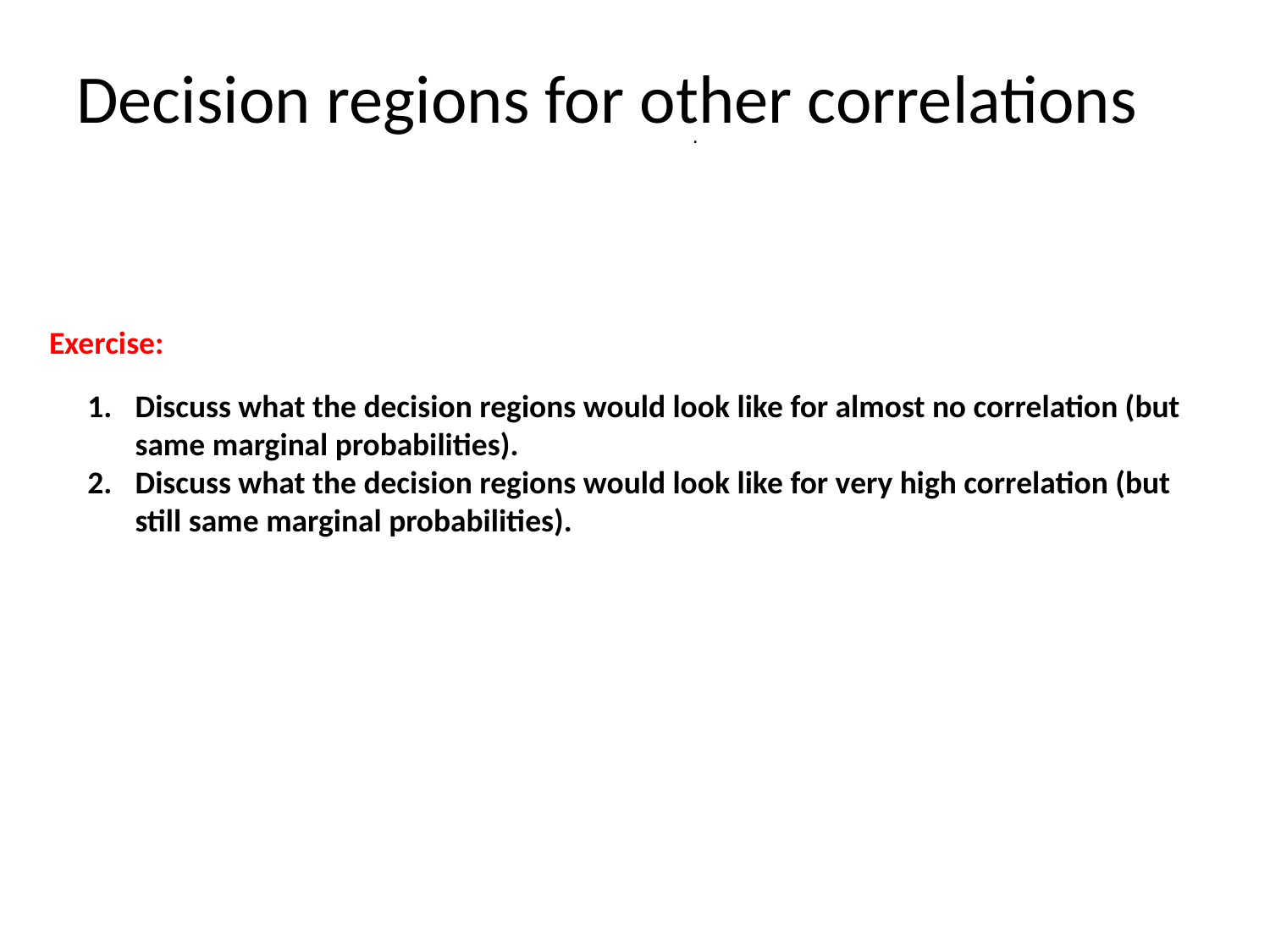

# Decision regions for other correlations
.
Exercise:

Discuss what the decision regions would look like for almost no correlation (but same marginal probabilities).
Discuss what the decision regions would look like for very high correlation (but still same marginal probabilities).